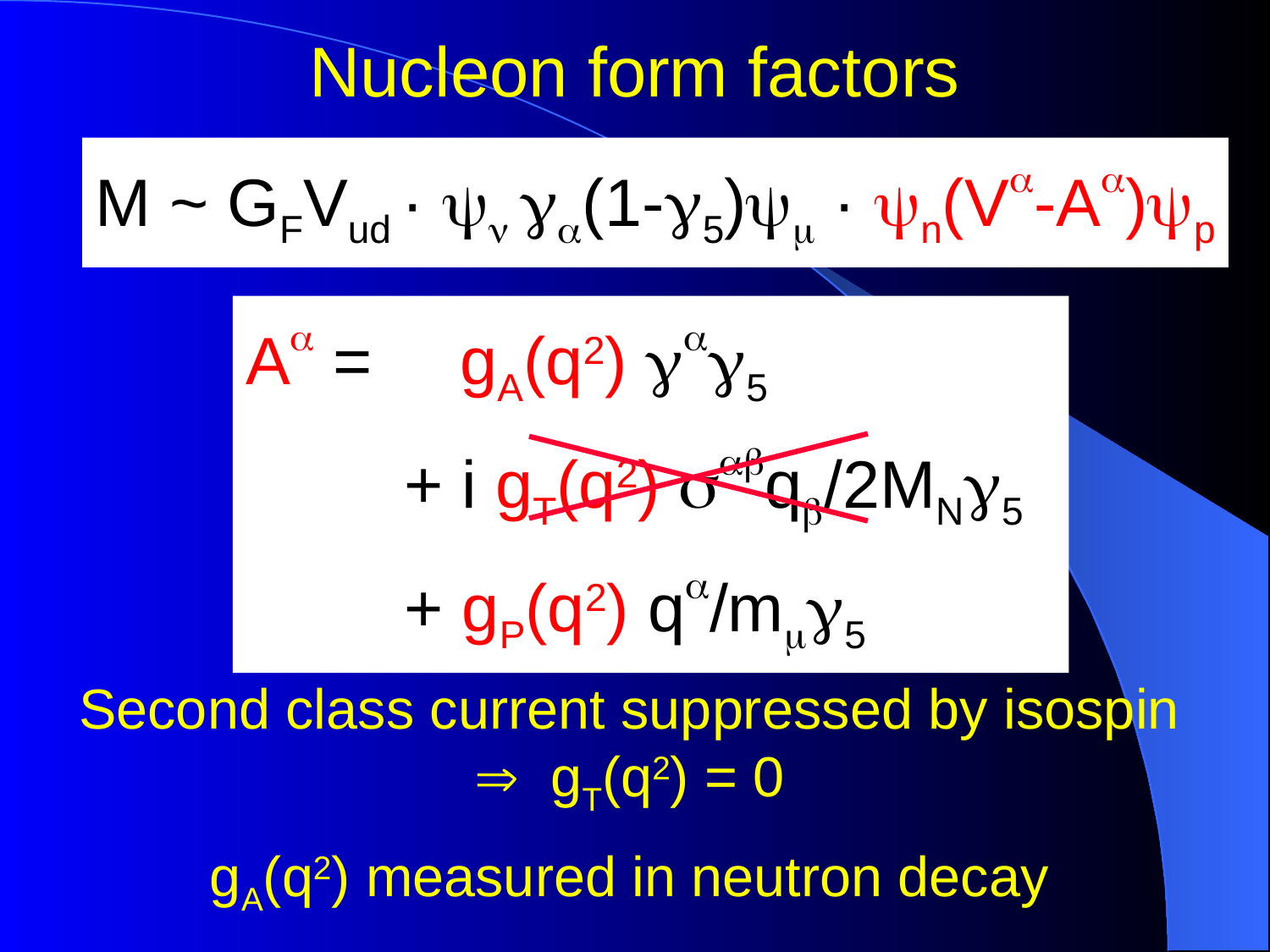

# Nucleon form factors
M ~ GFVud · ψν γα(1-γ5)ψμ · ψn(Vα-Aα)ψp
Aα =	   gA(q2) γαγ5
	+ i gT(q2) σαβqβ/2MNγ5
	+ gP(q2) qα/mμγ5

Second class current suppressed by isospin ⇒  gT(q2) = 0
gA(q2) measured in neutron decay